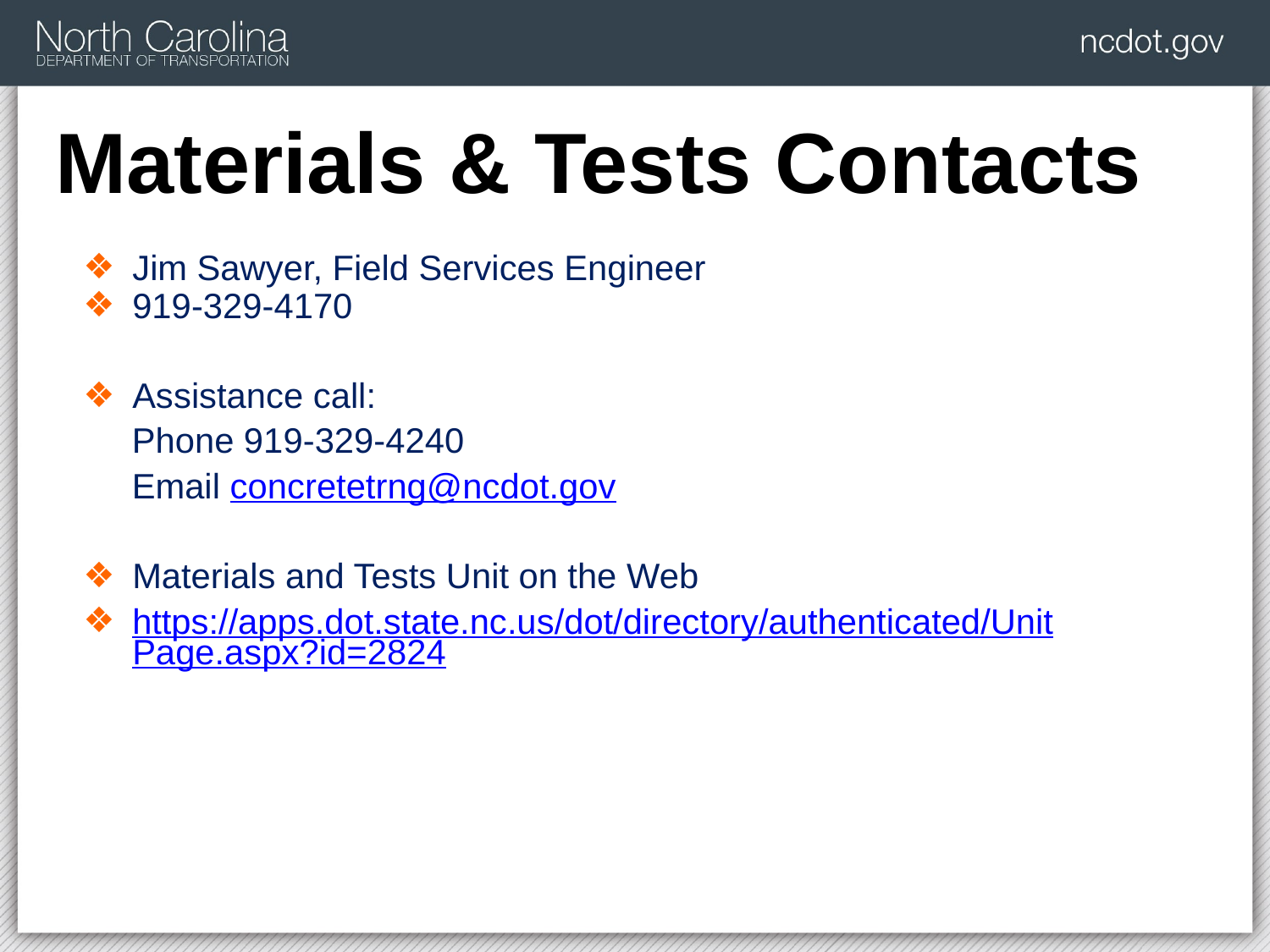

# Materials & Tests Contacts
Jim Sawyer, Field Services Engineer
919-329-4170

Assistance call:
     Phone 919-329-4240
     Email concretetrng@ncdot.gov

Materials and Tests Unit on the Web
https://apps.dot.state.nc.us/dot/directory/authenticated/UnitPage.aspx?id=2824